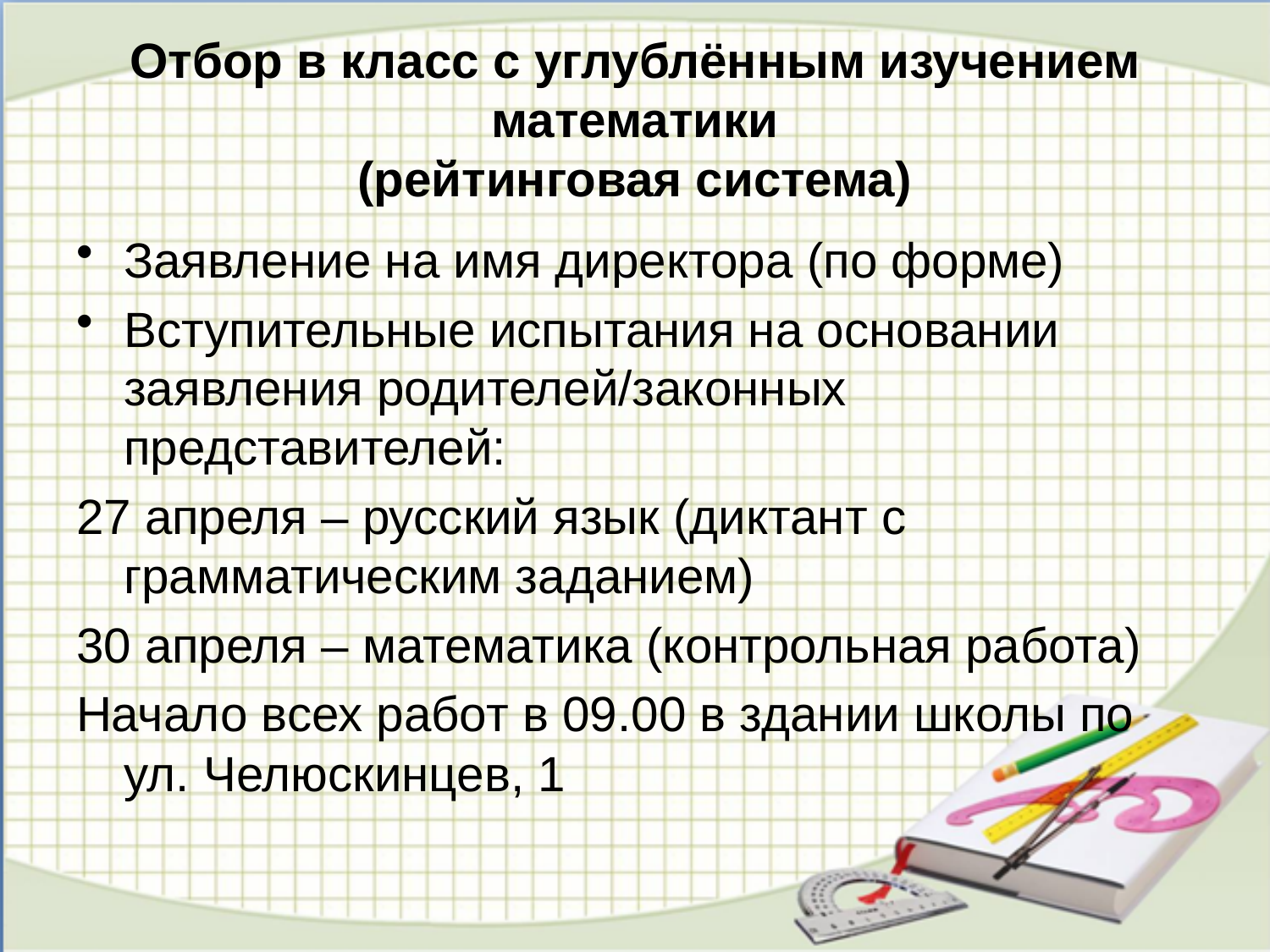

# Отбор в класс с углублённым изучением математики (рейтинговая система)
Заявление на имя директора (по форме)
Вступительные испытания на основании заявления родителей/законных представителей:
27 апреля – русский язык (диктант с грамматическим заданием)
30 апреля – математика (контрольная работа)
Начало всех работ в 09.00 в здании школы по ул. Челюскинцев, 1